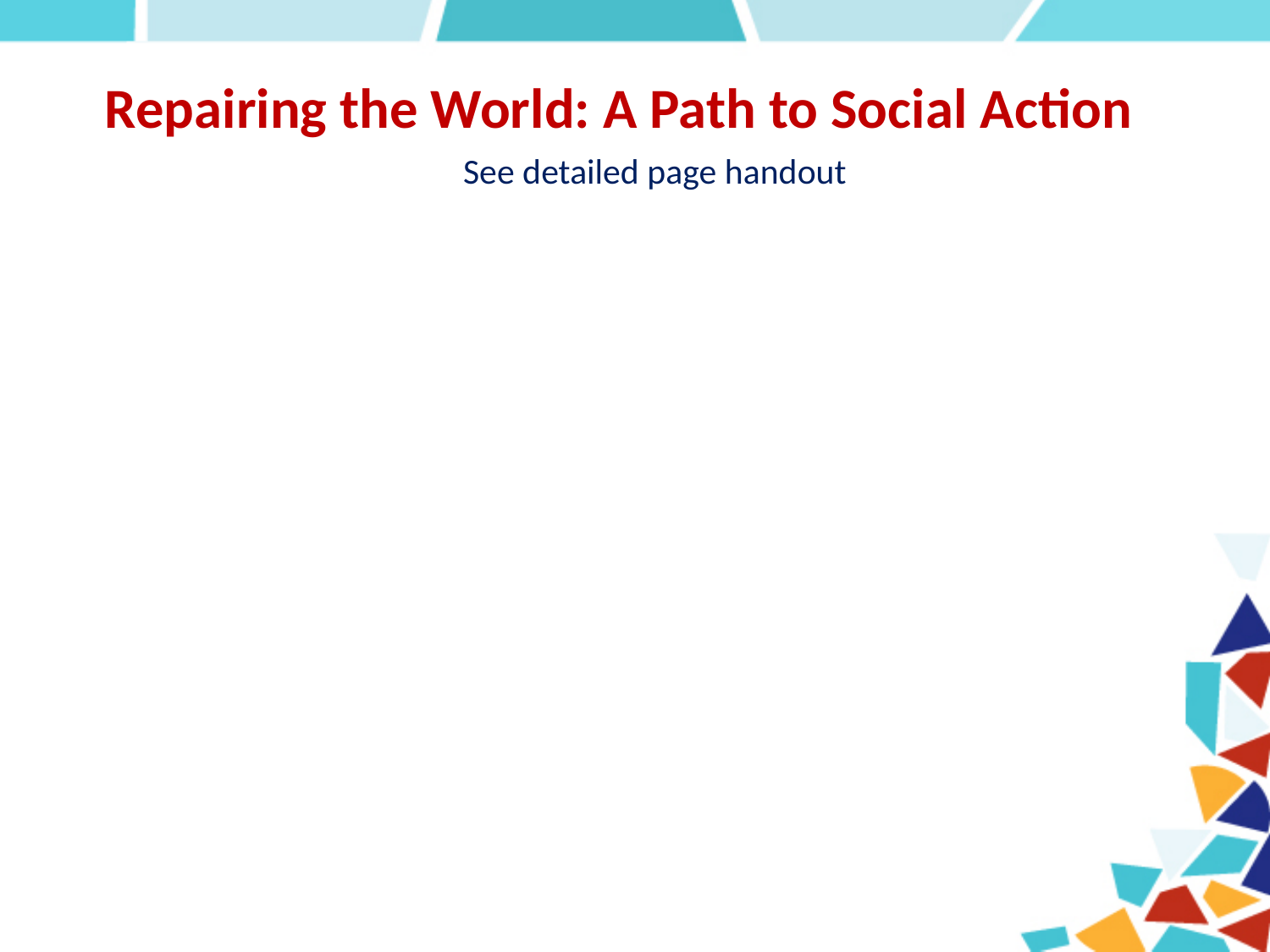

# Repairing the World: A Path to Social Action
See detailed page handout